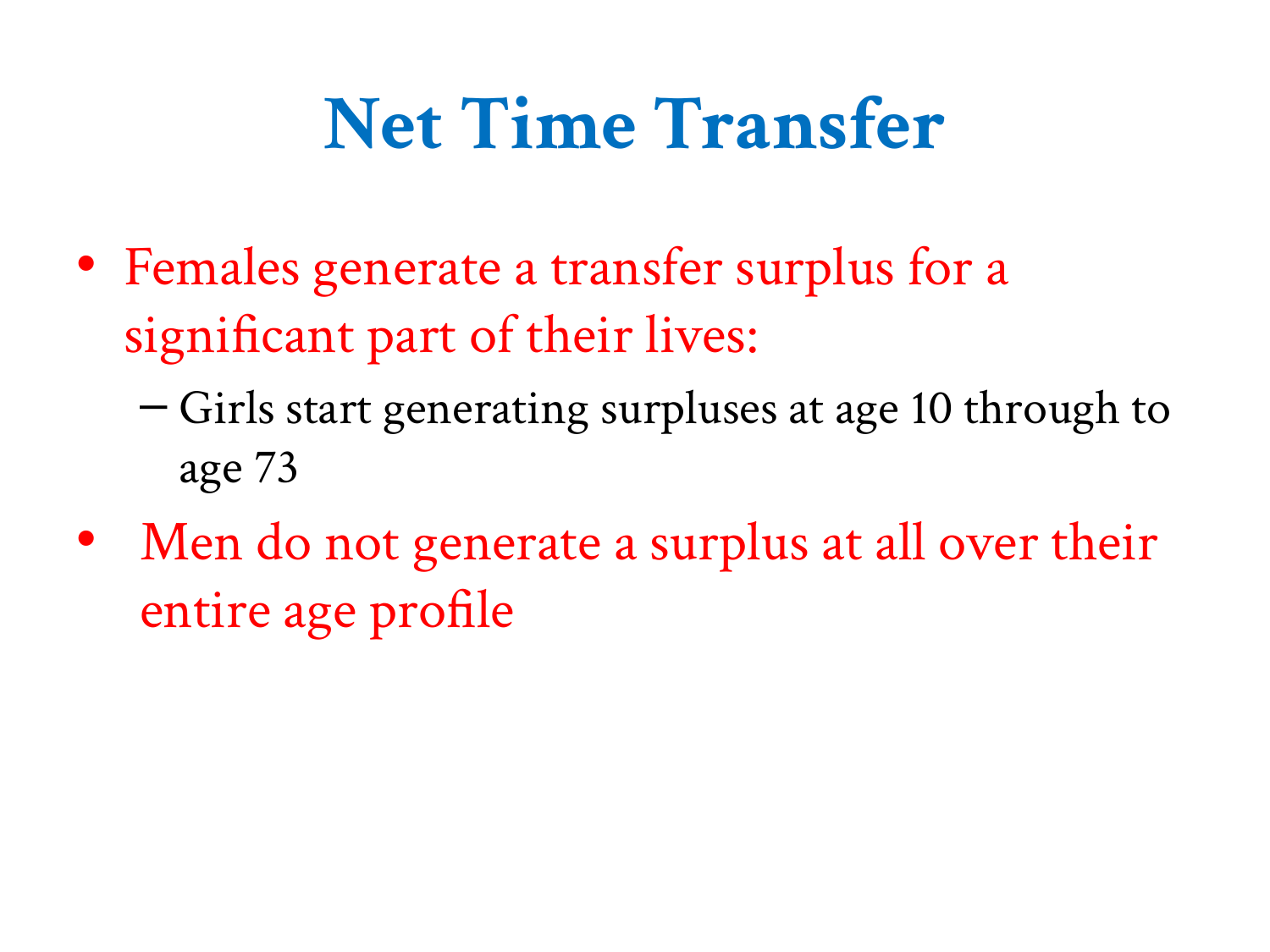

# Net Time Transfer
Females generate a transfer surplus for a significant part of their lives:
Girls start generating surpluses at age 10 through to age 73
Men do not generate a surplus at all over their entire age profile